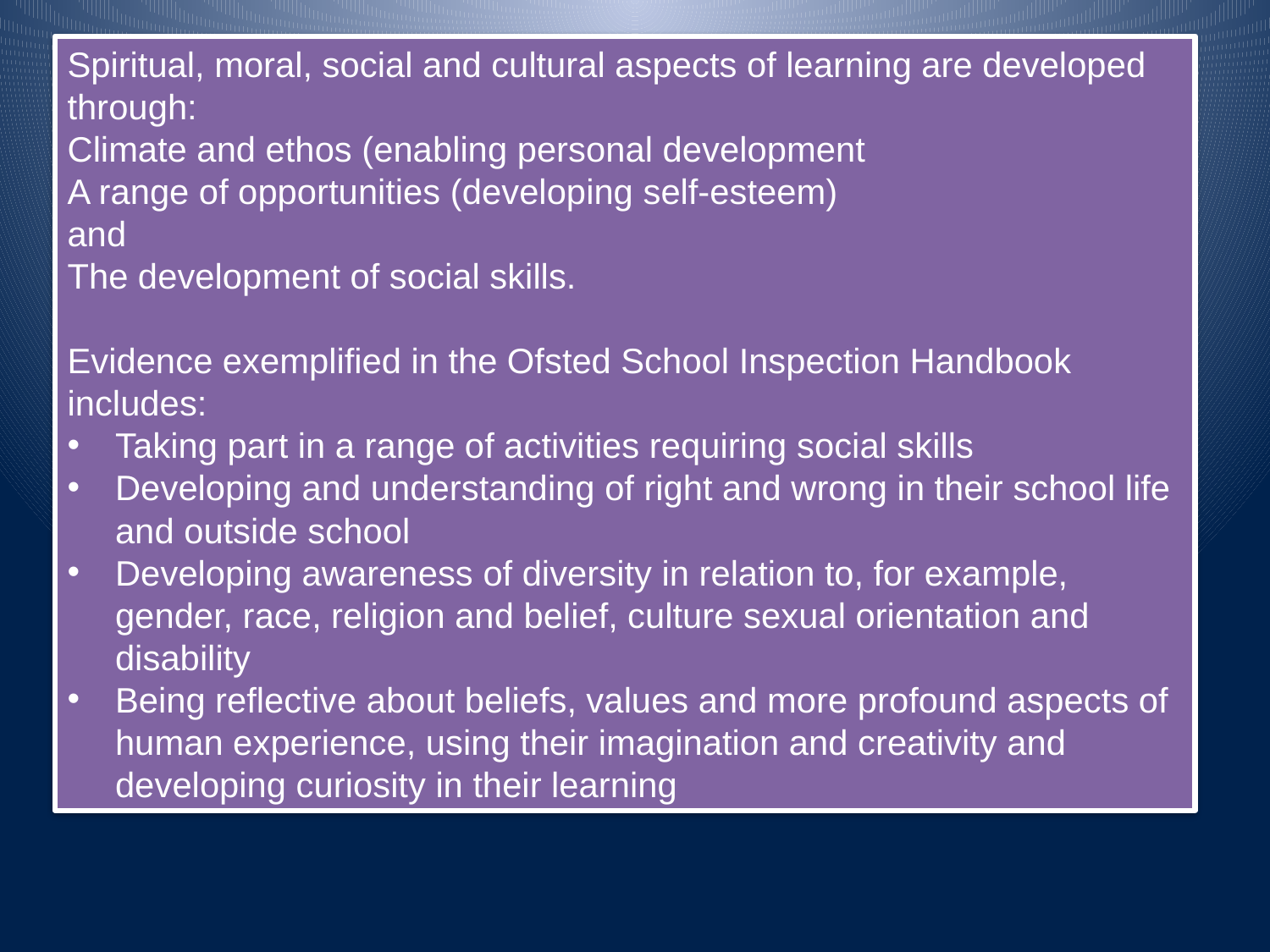

Spiritual, moral, social and cultural aspects of learning are developed through:
Climate and ethos (enabling personal development
A range of opportunities (developing self-esteem)
and
The development of social skills.

Evidence exemplified in the Ofsted School Inspection Handbook includes:
Taking part in a range of activities requiring social skills
Developing and understanding of right and wrong in their school life and outside school
Developing awareness of diversity in relation to, for example, gender, race, religion and belief, culture sexual orientation and disability
Being reflective about beliefs, values and more profound aspects of human experience, using their imagination and creativity and developing curiosity in their learning